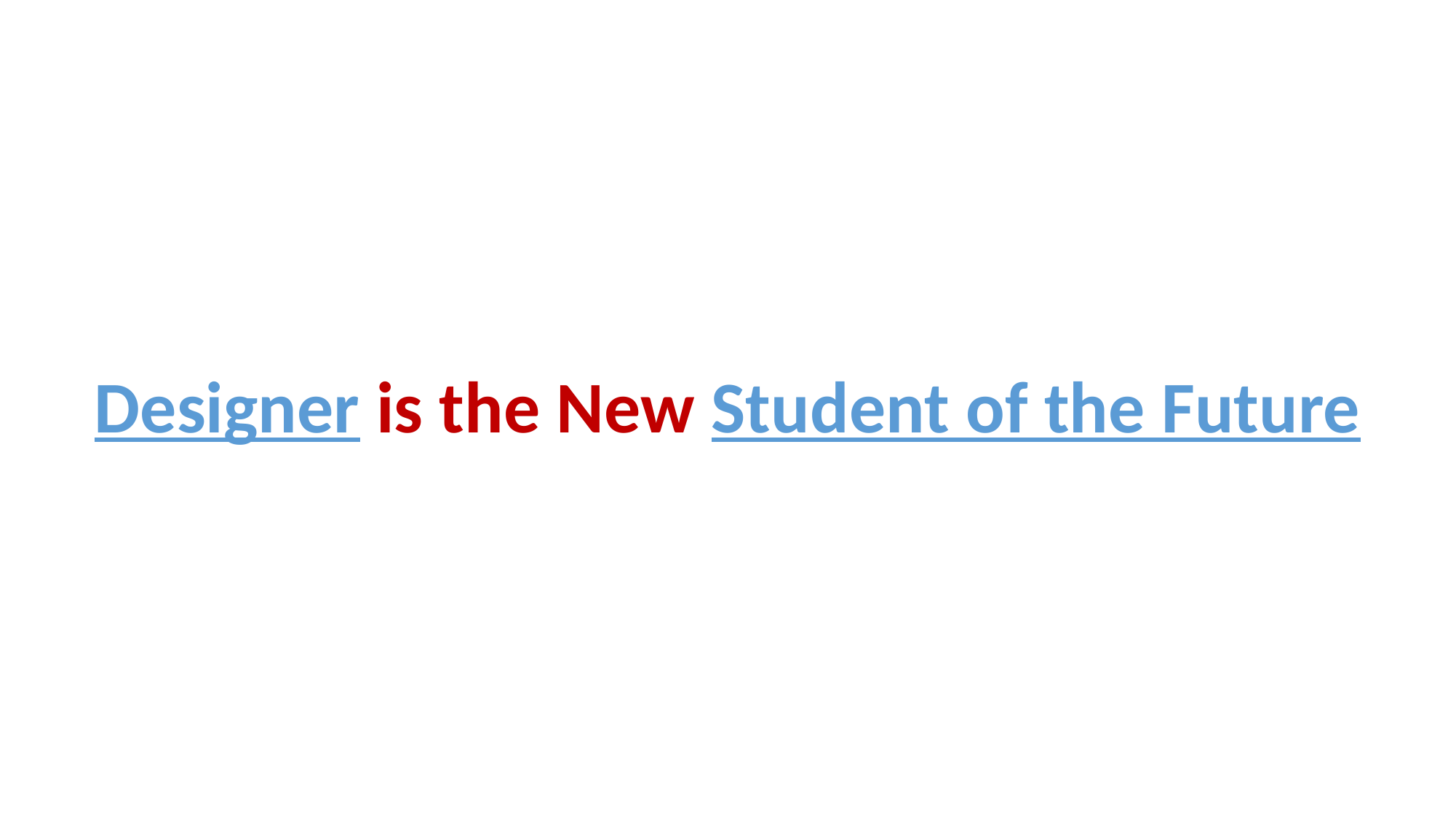

Designer is the New Student of the Future